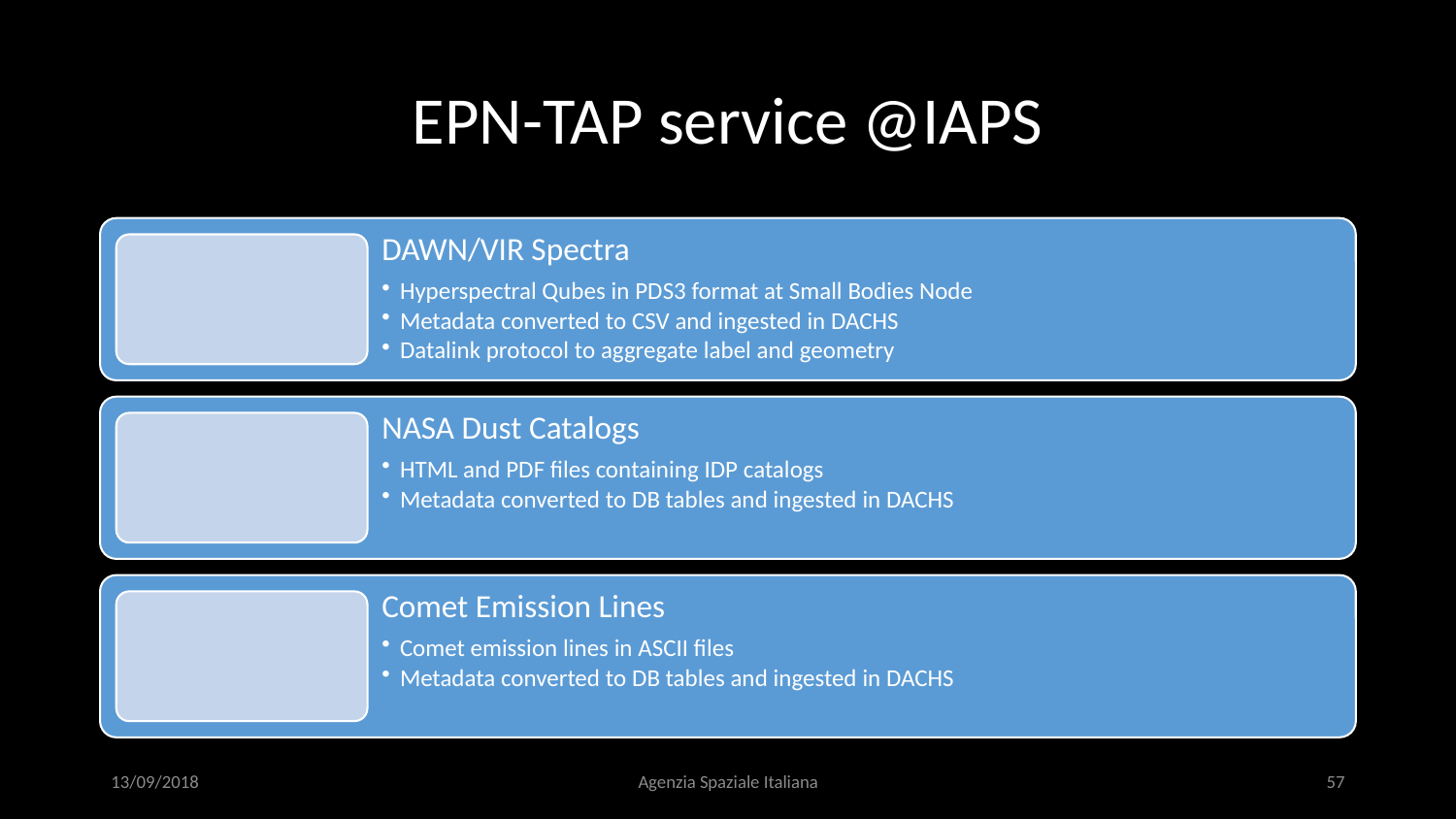

# EPN-TAP service @IAPS
DAWN/VIR Spectra
Hyperspectral Qubes in PDS3 format at Small Bodies Node
Metadata converted to CSV and ingested in DACHS
Datalink protocol to aggregate label and geometry
NASA Dust Catalogs
HTML and PDF files containing IDP catalogs
Metadata converted to DB tables and ingested in DACHS
Comet Emission Lines
Comet emission lines in ASCII files
Metadata converted to DB tables and ingested in DACHS
13/09/2018
Agenzia Spaziale Italiana
57